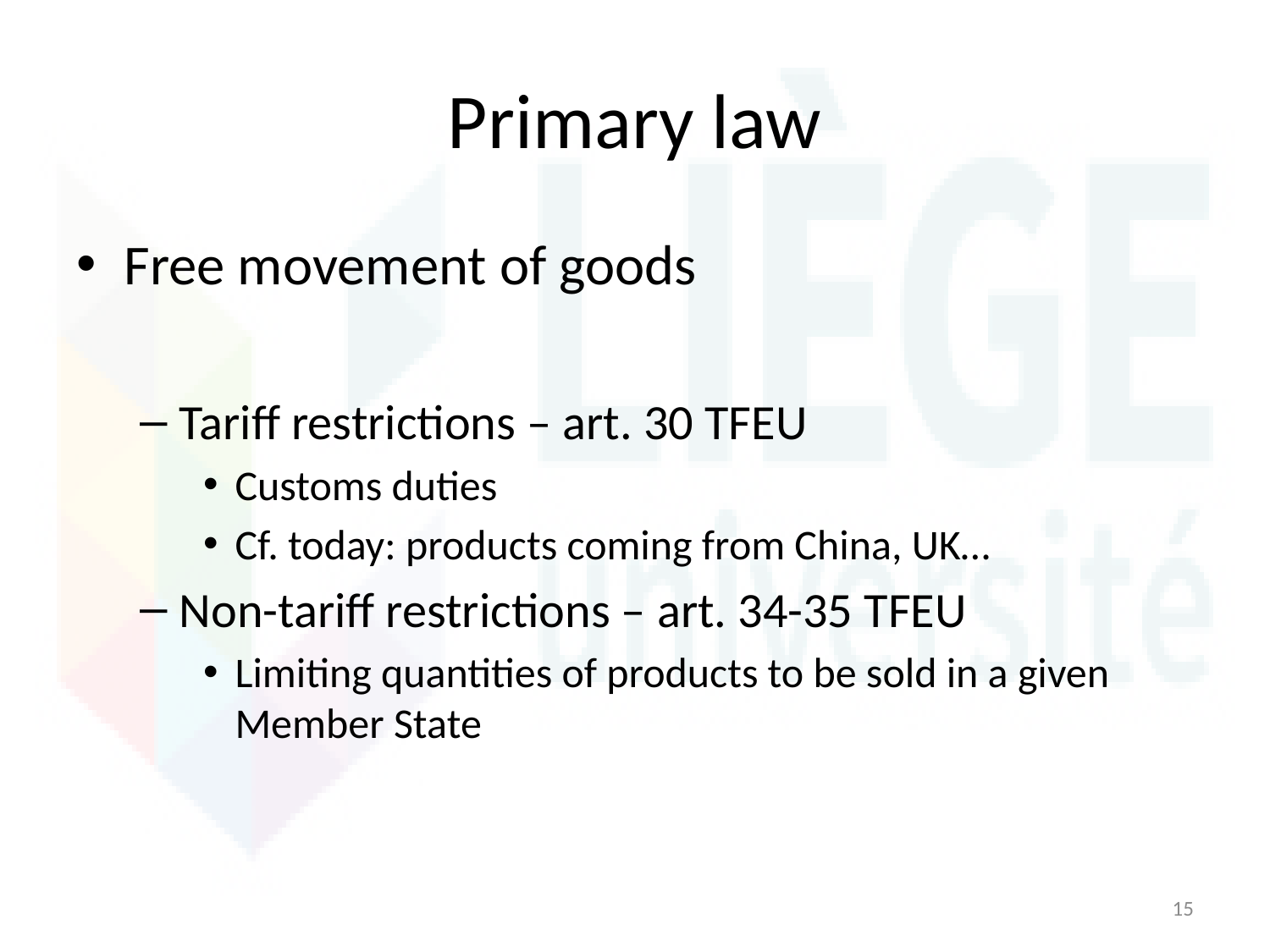

# Primary law
Free movement of goods

Tariff restrictions – art. 30 TFEU
Customs duties
Cf. today: products coming from China, UK…
Non-tariff restrictions – art. 34-35 TFEU
Limiting quantities of products to be sold in a given Member State
15